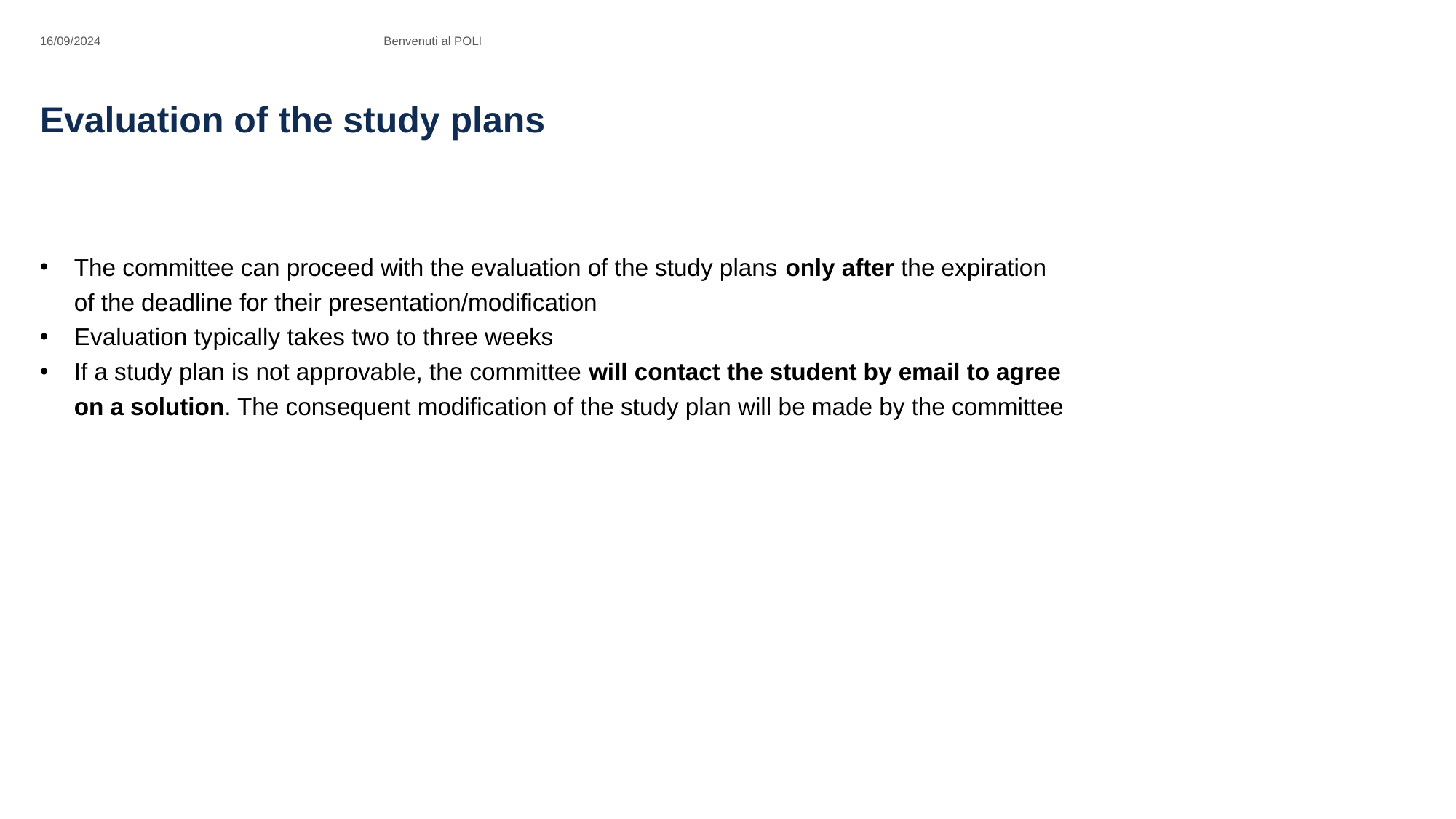

16/09/2024
Benvenuti al POLI
# Evaluation of the study plans
The committee can proceed with the evaluation of the study plans only after the expiration of the deadline for their presentation/modification
Evaluation typically takes two to three weeks
If a study plan is not approvable, the committee will contact the student by email to agree on a solution. The consequent modification of the study plan will be made by the committee